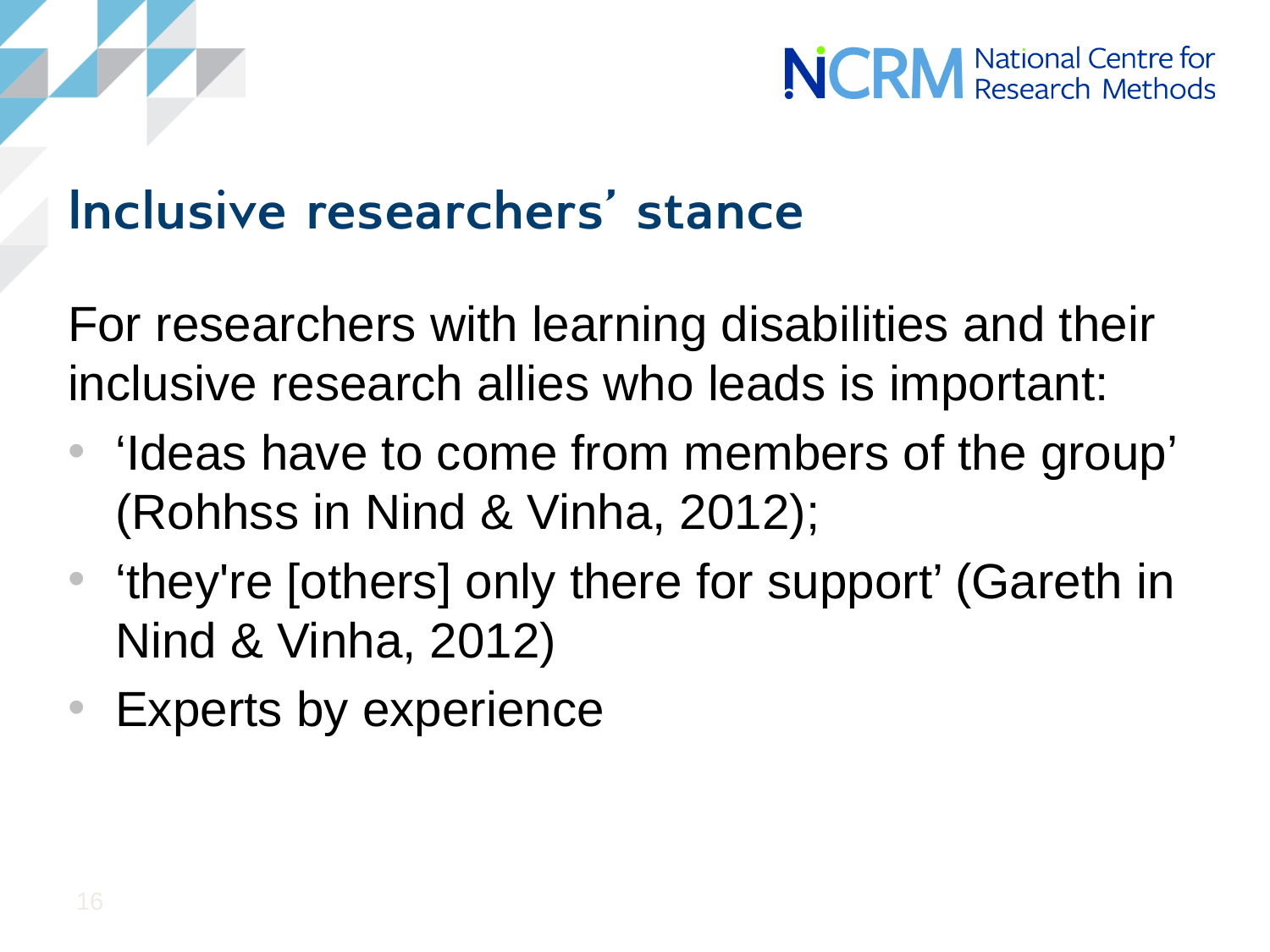

# Inclusive researchers’ stance
For researchers with learning disabilities and their inclusive research allies who leads is important:
‘Ideas have to come from members of the group’ (Rohhss in Nind & Vinha, 2012);
‘they're [others] only there for support’ (Gareth in Nind & Vinha, 2012)
Experts by experience

16